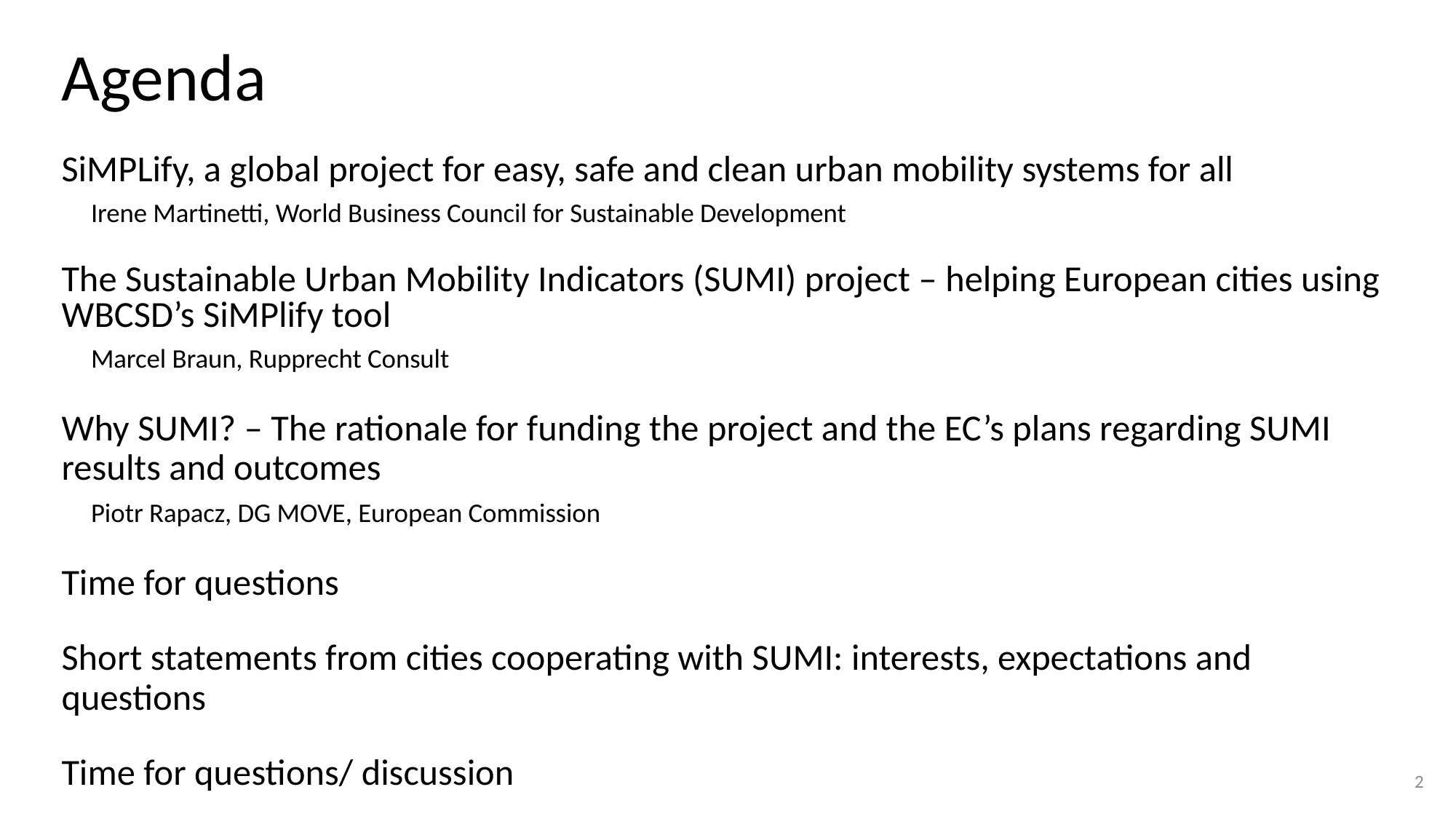

# Agenda
SiMPLify, a global project for easy, safe and clean urban mobility systems for all
Irene Martinetti, World Business Council for Sustainable Development

The Sustainable Urban Mobility Indicators (SUMI) project – helping European cities using WBCSD’s SiMPlify tool
Marcel Braun, Rupprecht Consult

Why SUMI? – The rationale for funding the project and the EC’s plans regarding SUMI results and outcomes
Piotr Rapacz, DG MOVE, European Commission

Time for questions

Short statements from cities cooperating with SUMI: interests, expectations and questions

Time for questions/ discussion
2